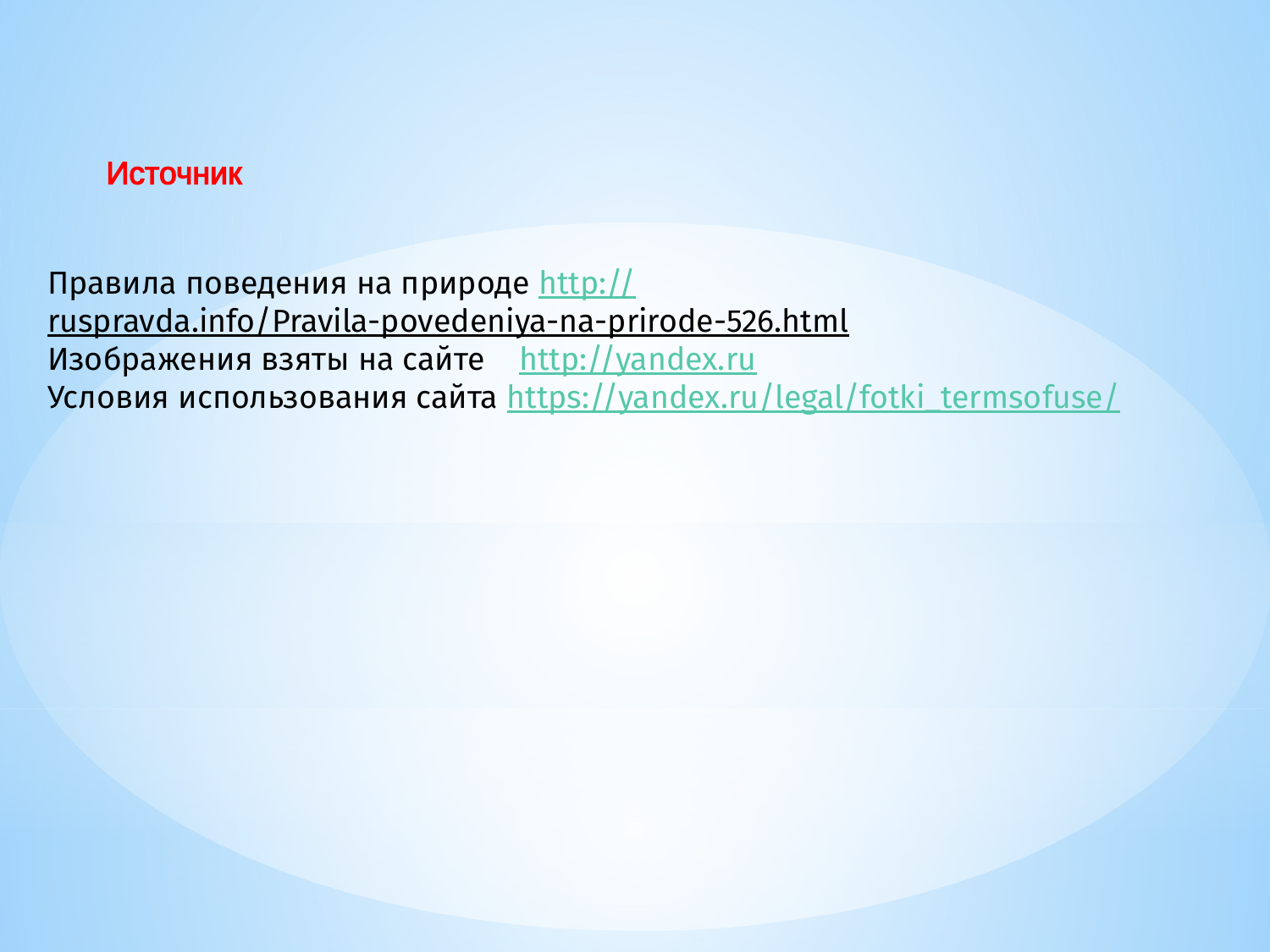

Источник
Правила поведения на природе http://ruspravda.info/Pravila-povedeniya-na-prirode-526.html
Изображения взяты на сайте    http://yandex.ru
Условия использования сайта https://yandex.ru/legal/fotki_termsofuse/